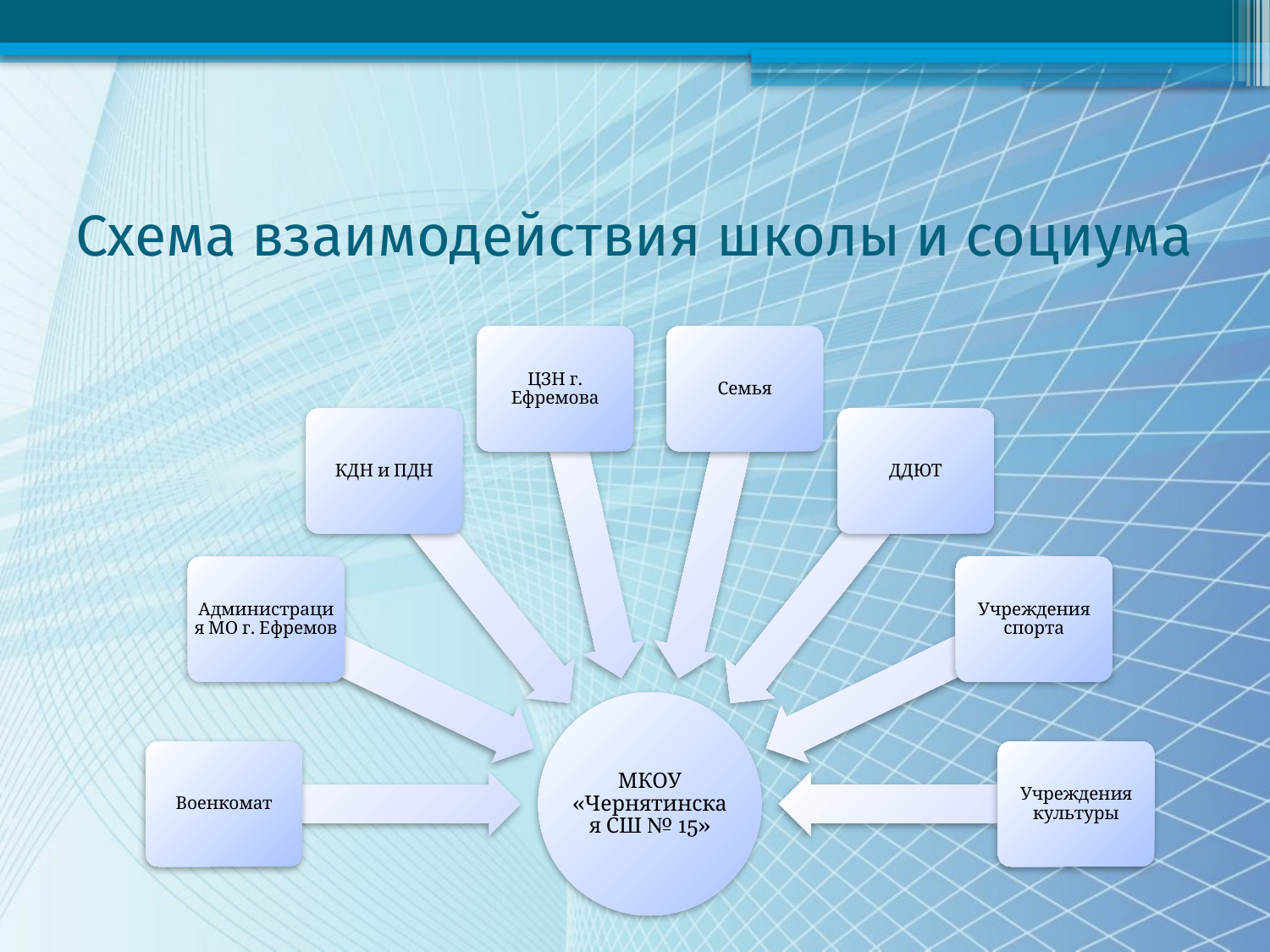

# Схема взаимодействия школы и социума
МКОУ «Чернятинская СШ № 15»
Военкомат
Администрация МО г. Ефремов
КДН и ПДН
ЦЗН г. Ефремова
Семья
ДДЮТ
Учреждения спорта
Учреждения культуры